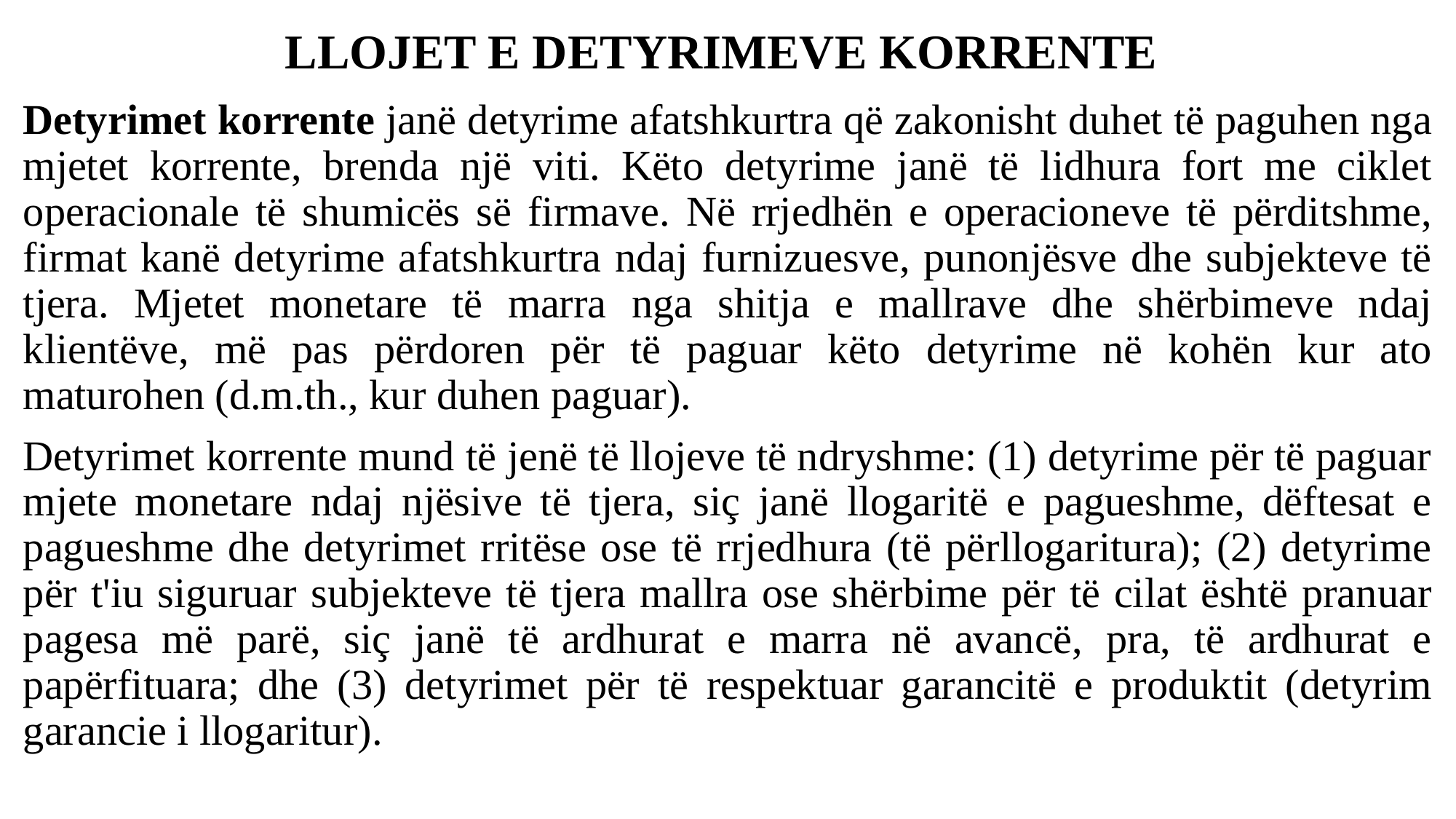

# LLOJET E DETYRIMEVE KORRENTE
Detyrimet korrente janë detyrime afatshkurtra që zakonisht duhet të paguhen nga mjetet korrente, brenda një viti. Këto detyrime janë të lidhura fort me ciklet operacionale të shumicës së firmave. Në rrjedhën e operacioneve të përditshme, firmat kanë detyrime afatshkurtra ndaj furnizuesve, punonjësve dhe subjekteve të tjera. Mjetet monetare të marra nga shitja e mallrave dhe shërbimeve ndaj klientëve, më pas përdoren për të paguar këto detyrime në kohën kur ato maturohen (d.m.th., kur duhen paguar).
Detyrimet korrente mund të jenë të llojeve të ndryshme: (1) detyrime për të paguar mjete monetare ndaj njësive të tjera, siç janë llogaritë e pagueshme, dëftesat e pagueshme dhe detyrimet rritëse ose të rrjedhura (të përllogaritura); (2) detyrime për t'iu siguruar subjekteve të tjera mallra ose shërbime për të cilat është pranuar pagesa më parë, siç janë të ardhurat e marra në avancë, pra, të ardhurat e papërfituara; dhe (3) detyrimet për të respektuar garancitë e produktit (detyrim garancie i llogaritur).